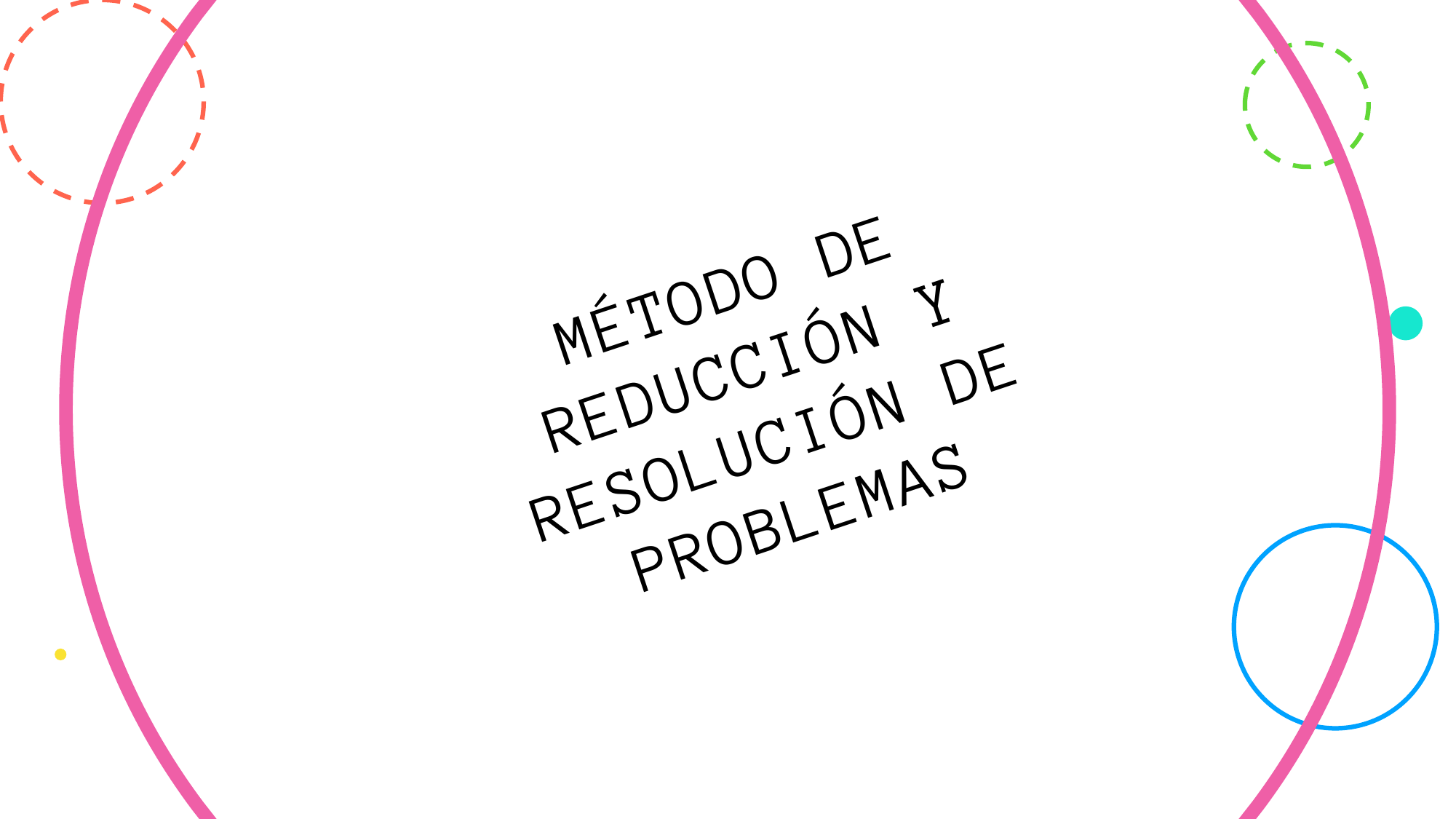

método de reducción y resolución de problemas